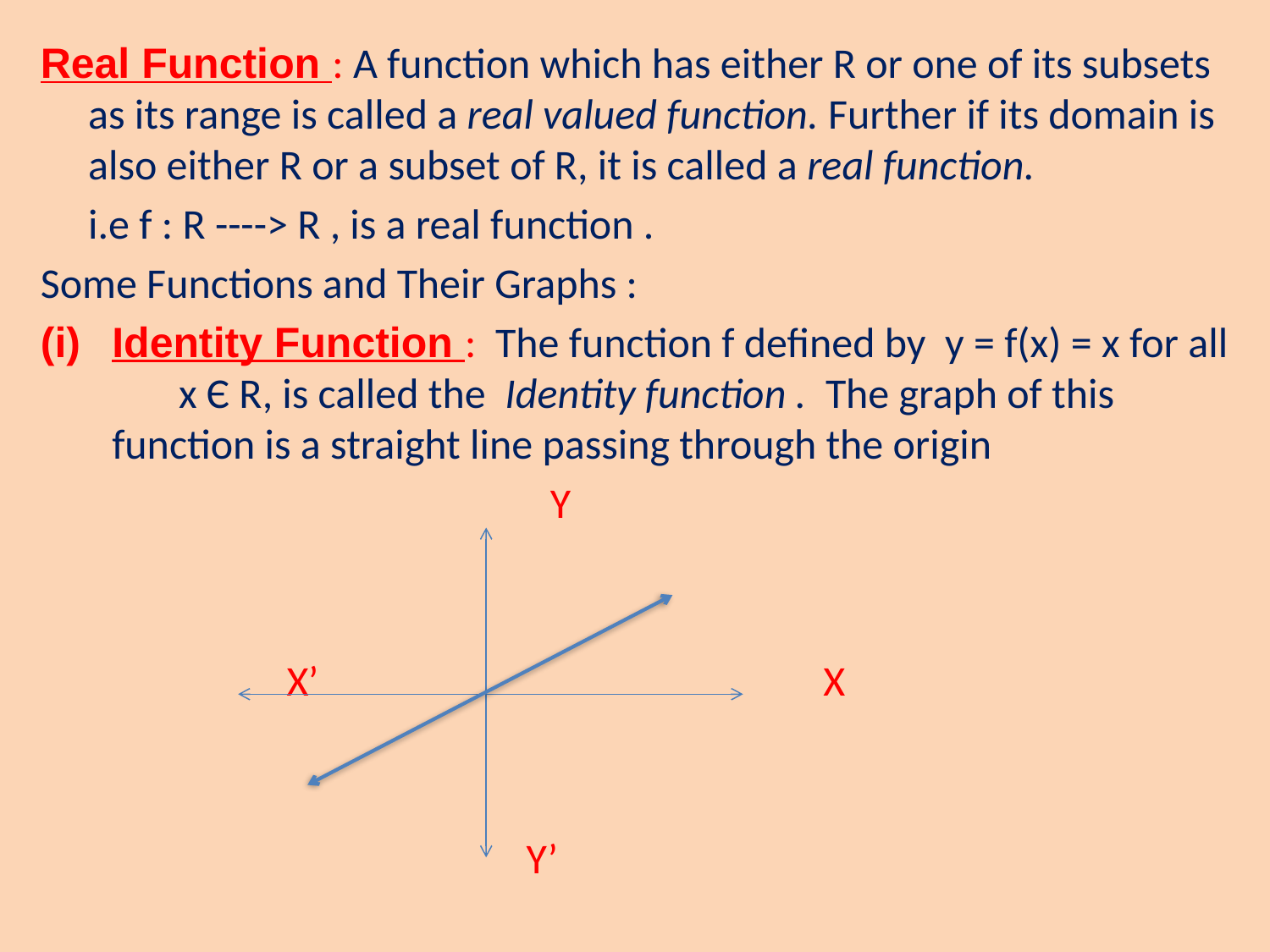

Real Function : A function which has either R or one of its subsets as its range is called a real valued function. Further if its domain is also either R or a subset of R, it is called a real function.
	i.e f : R ----> R , is a real function .
Some Functions and Their Graphs :
Identity Function :  The function f defined by  y = f(x) = x for all        x Є R, is called the  Identity function .  The graph of this function is a straight line passing through the origin
				      Y

		     X’				        X

 				      Y’